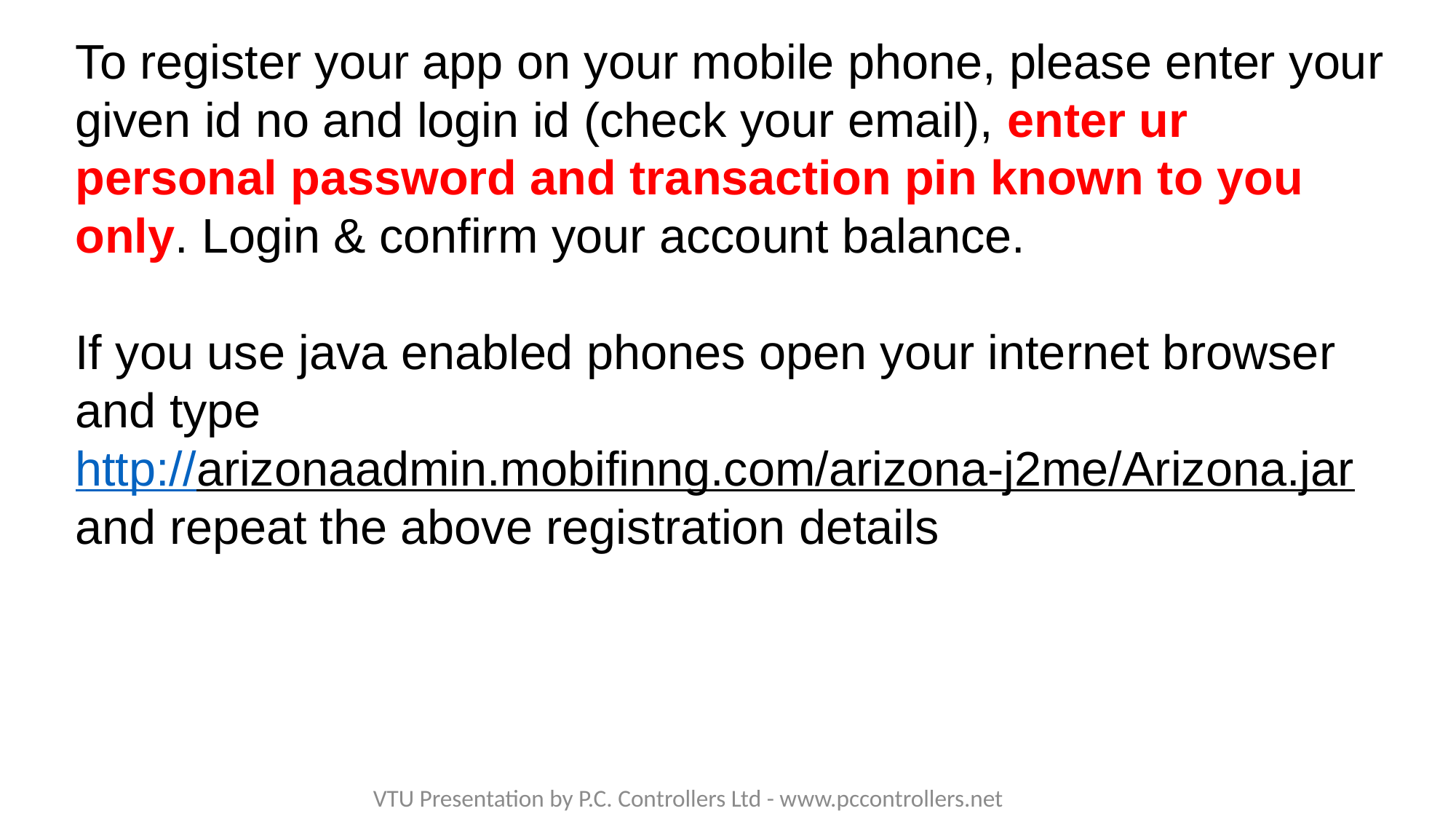

To register your app on your mobile phone, please enter your given id no and login id (check your email), enter ur personal password and transaction pin known to you only. Login & confirm your account balance.

If you use java enabled phones open your internet browser and type
http://arizonaadmin.mobifinng.com/arizona-j2me/Arizona.jar
and repeat the above registration details
VTU Presentation by P.C. Controllers Ltd - www.pccontrollers.net